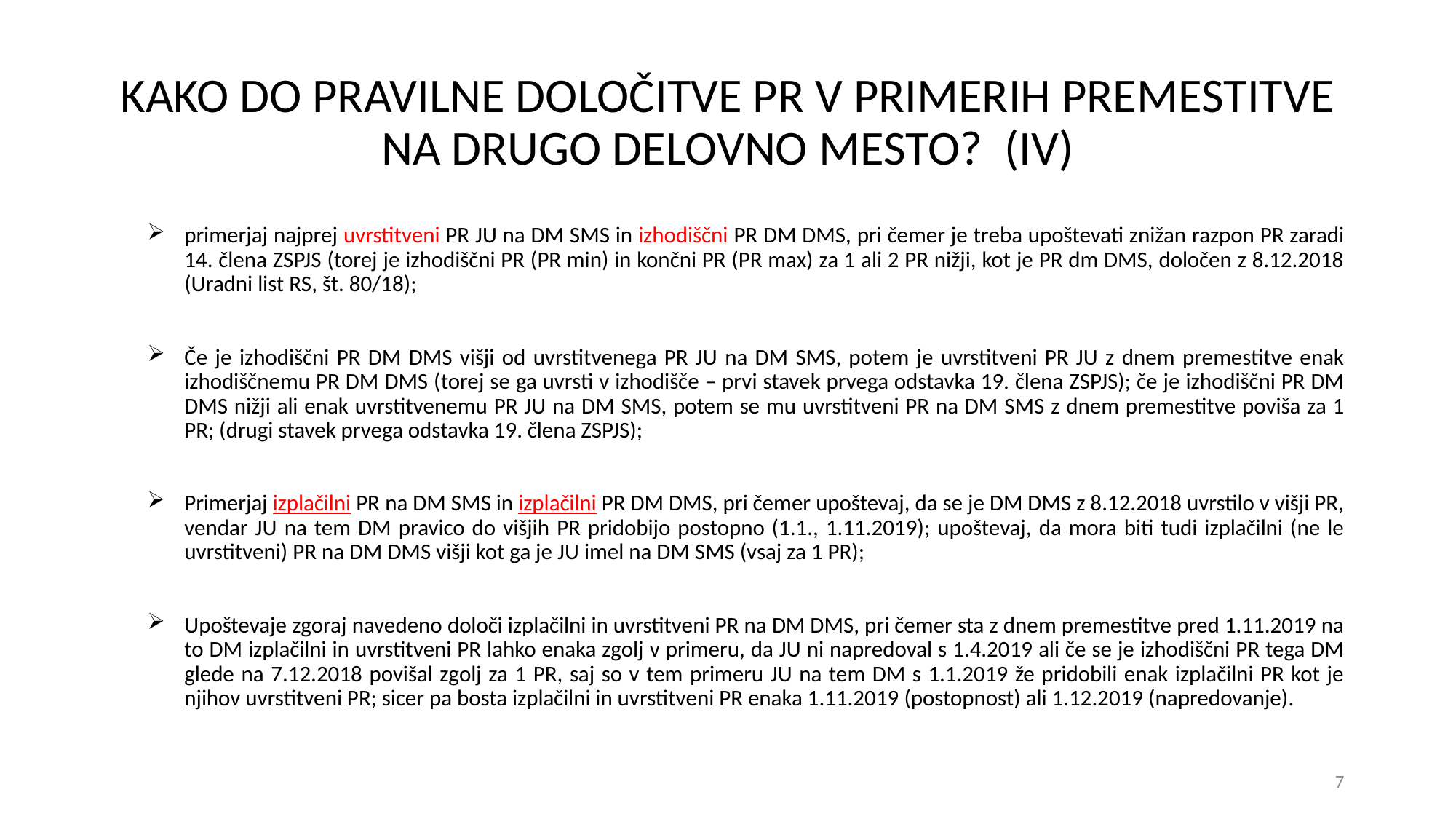

# KAKO DO PRAVILNE DOLOČITVE PR V PRIMERIH PREMESTITVE NA DRUGO DELOVNO MESTO?  (IV)
primerjaj najprej uvrstitveni PR JU na DM SMS in izhodiščni PR DM DMS, pri čemer je treba upoštevati znižan razpon PR zaradi 14. člena ZSPJS (torej je izhodiščni PR (PR min) in končni PR (PR max) za 1 ali 2 PR nižji, kot je PR dm DMS, določen z 8.12.2018 (Uradni list RS, št. 80/18);

Če je izhodiščni PR DM DMS višji od uvrstitvenega PR JU na DM SMS, potem je uvrstitveni PR JU z dnem premestitve enak izhodiščnemu PR DM DMS (torej se ga uvrsti v izhodišče – prvi stavek prvega odstavka 19. člena ZSPJS); če je izhodiščni PR DM DMS nižji ali enak uvrstitvenemu PR JU na DM SMS, potem se mu uvrstitveni PR na DM SMS z dnem premestitve poviša za 1 PR; (drugi stavek prvega odstavka 19. člena ZSPJS);

Primerjaj izplačilni PR na DM SMS in izplačilni PR DM DMS, pri čemer upoštevaj, da se je DM DMS z 8.12.2018 uvrstilo v višji PR, vendar JU na tem DM pravico do višjih PR pridobijo postopno (1.1., 1.11.2019); upoštevaj, da mora biti tudi izplačilni (ne le uvrstitveni) PR na DM DMS višji kot ga je JU imel na DM SMS (vsaj za 1 PR);

Upoštevaje zgoraj navedeno določi izplačilni in uvrstitveni PR na DM DMS, pri čemer sta z dnem premestitve pred 1.11.2019 na to DM izplačilni in uvrstitveni PR lahko enaka zgolj v primeru, da JU ni napredoval s 1.4.2019 ali če se je izhodiščni PR tega DM glede na 7.12.2018 povišal zgolj za 1 PR, saj so v tem primeru JU na tem DM s 1.1.2019 že pridobili enak izplačilni PR kot je njihov uvrstitveni PR; sicer pa bosta izplačilni in uvrstitveni PR enaka 1.11.2019 (postopnost) ali 1.12.2019 (napredovanje).

7